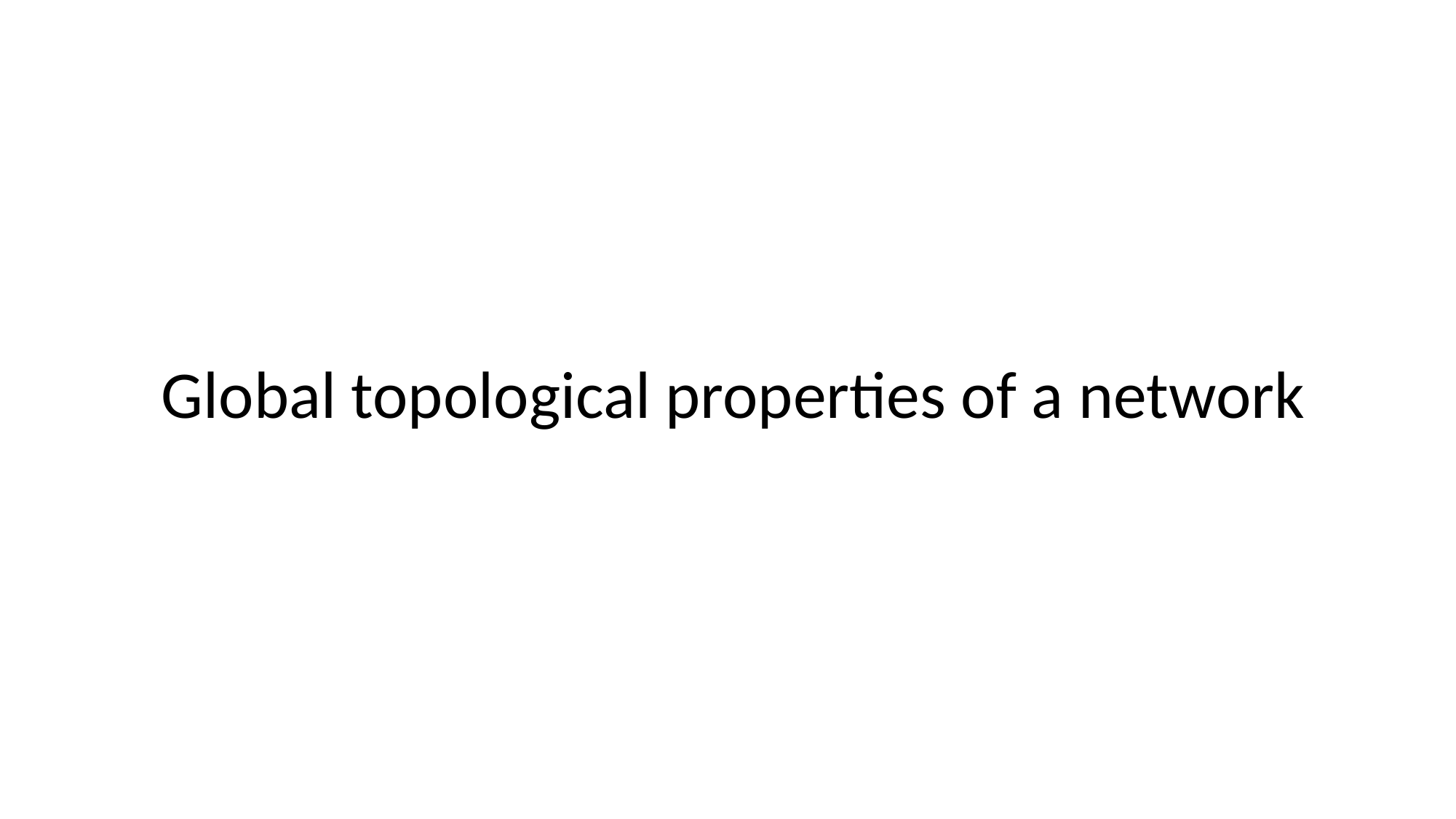

# Global topological properties of a network